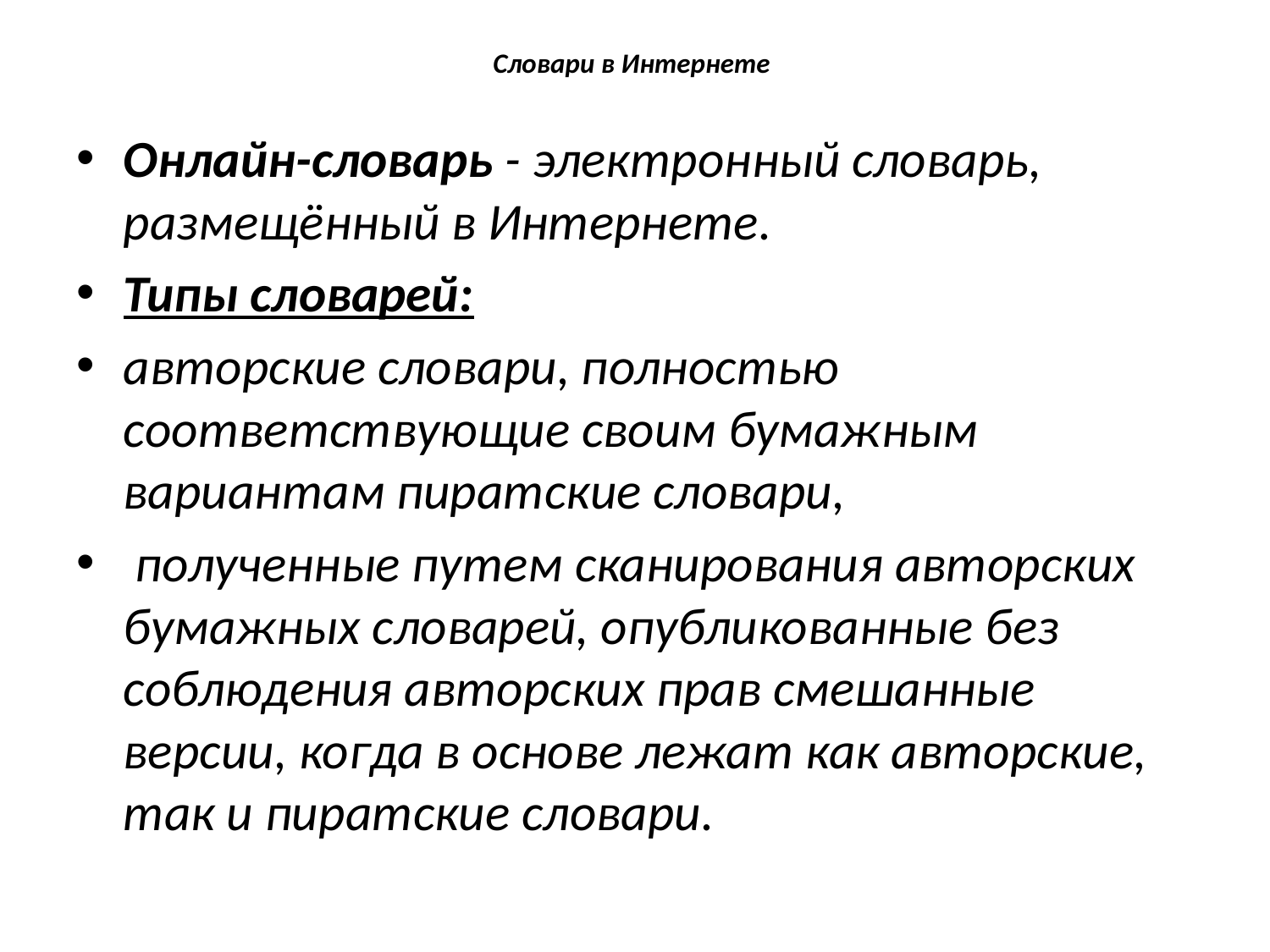

# Словари в Интернете
Онлайн-словарь - электронный словарь, размещённый в Интернете.
Типы словарей:
авторские словари, полностью соответствующие своим бумажным вариантам пиратские словари,
 полученные путем сканирования авторских бумажных словарей, опубликованные без соблюдения авторских прав смешанные версии, когда в основе лежат как авторские, так и пиратские словари.